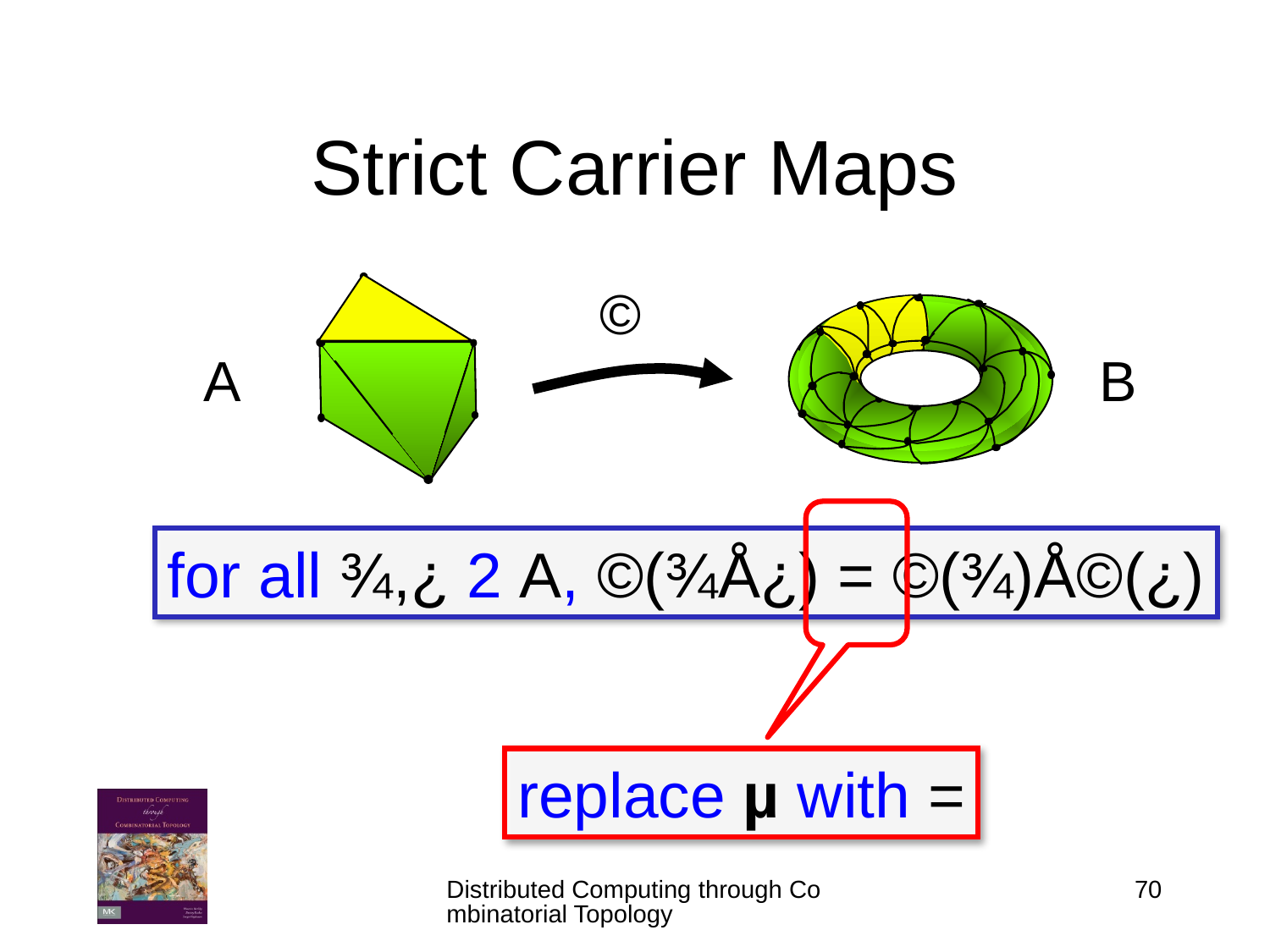

# Strict Carrier Maps
©

A
B

for all ¾,¿ 2 A, ©(¾Å¿) = ©(¾)Å©(¿)
replace µ with =
Distributed Computing through Combinatorial Topology
70